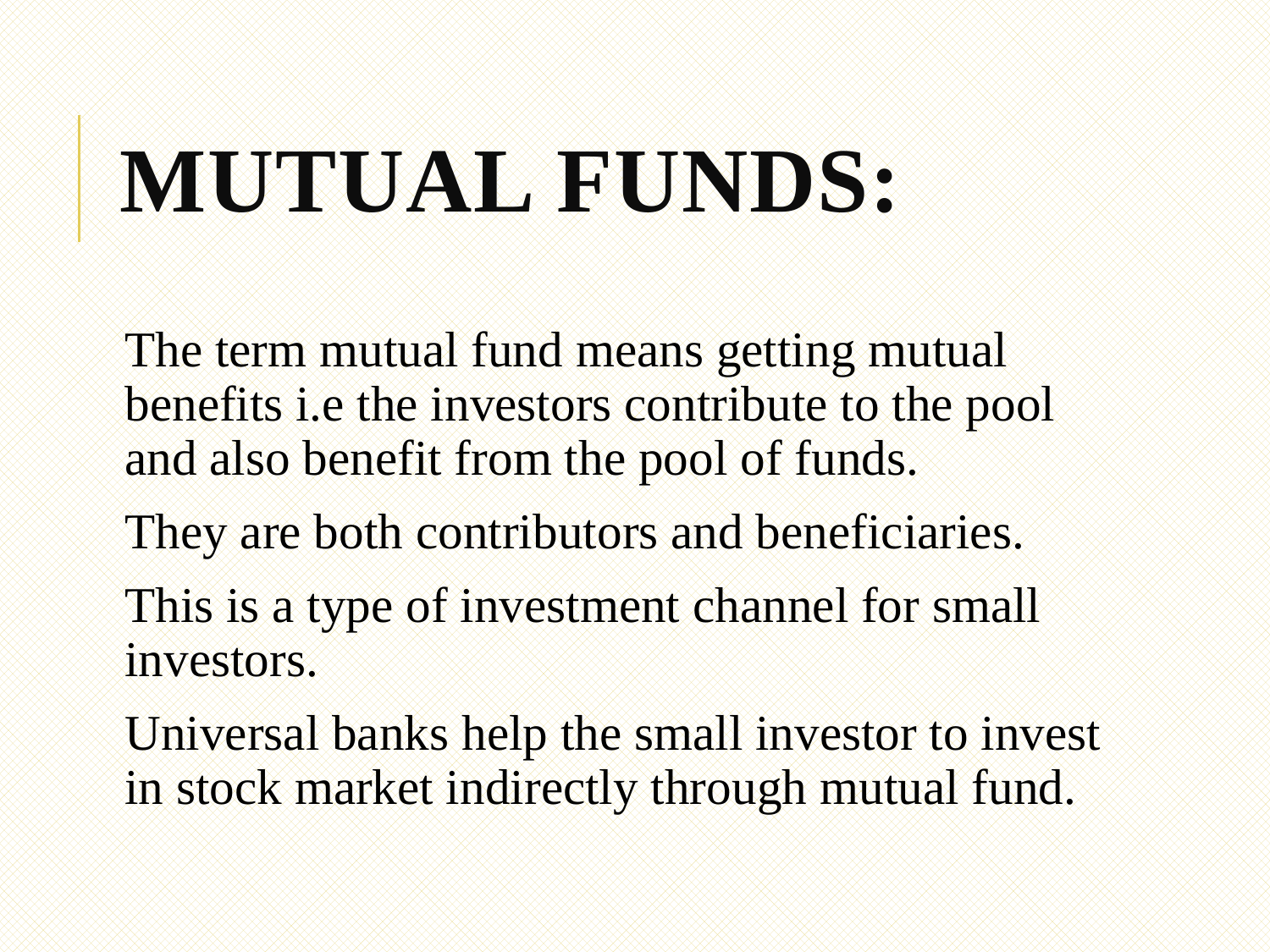

# Mutual funds:
The term mutual fund means getting mutual benefits i.e the investors contribute to the pool and also benefit from the pool of funds.
They are both contributors and beneficiaries.
This is a type of investment channel for small investors.
Universal banks help the small investor to invest in stock market indirectly through mutual fund.